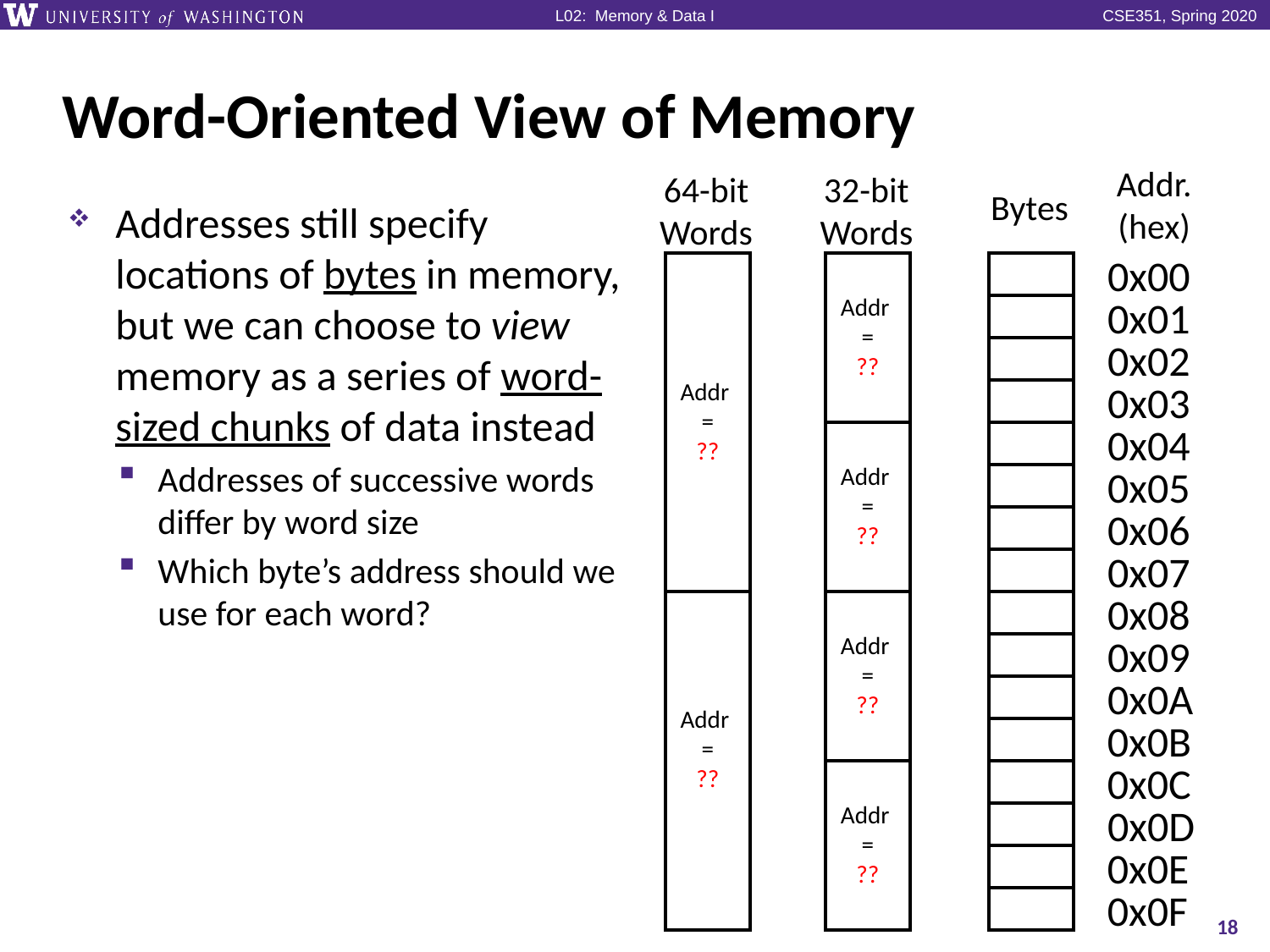

# Word-Oriented View of Memory
Addr.
(hex)
64-bit
Words
32-bit
Words
Bytes
Addresses still specify
locations of bytes in memory, but we can choose to view memory as a series of word-sized chunks of data instead
Addresses of successive words differ by word size
Which byte’s address should we use for each word?

0x00

Addr
=
??
0x01

0x02

Addr
=
??
0x03

0x04

Addr
=
??
0x05

0x06

0x07

0x08

Addr
=
??
0x09

0x0A

Addr
=
??
0x0B

0x0C

Addr
=
??
0x0D

0x0E

0x0F

18